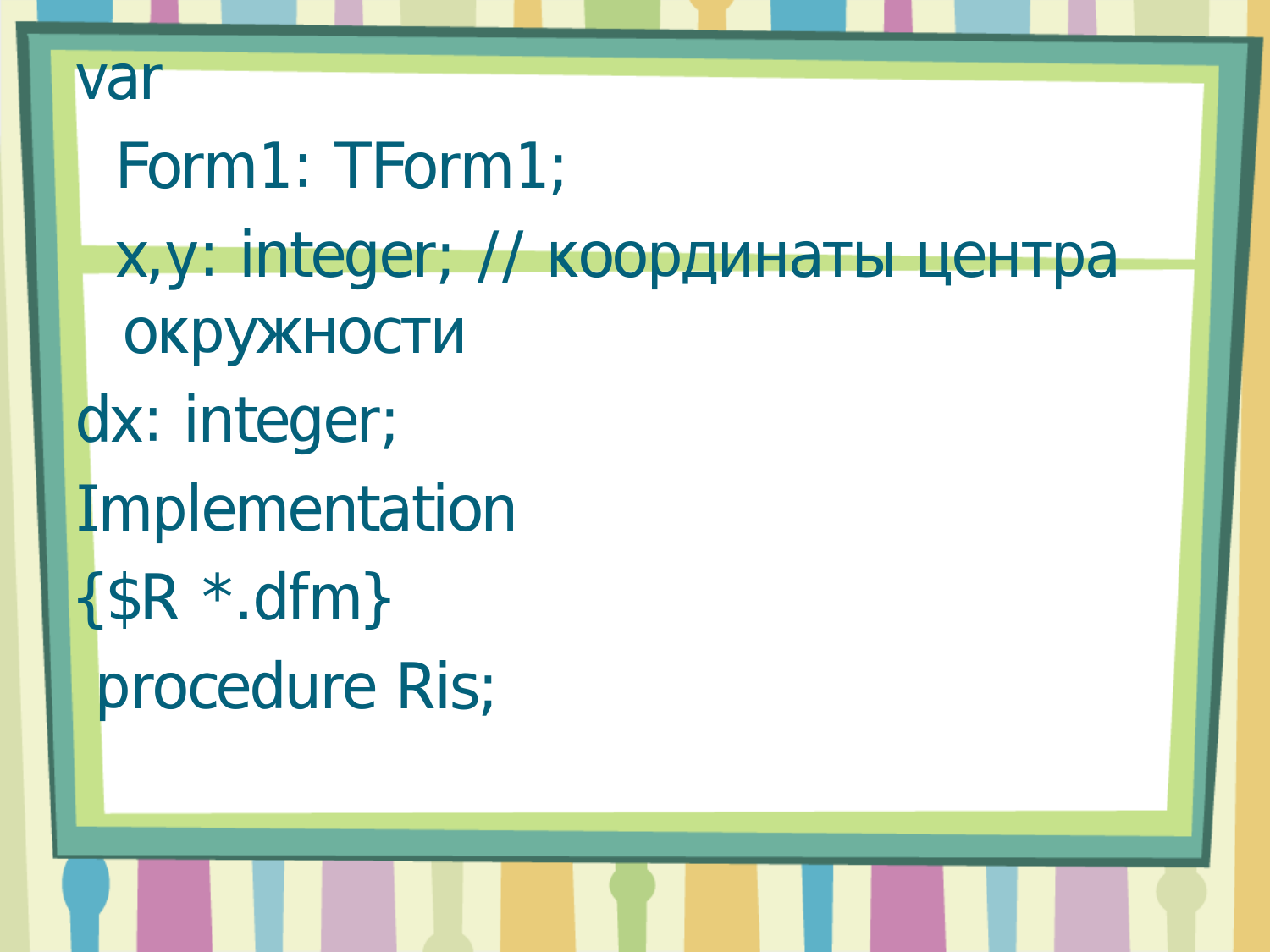

var
  Form1: TForm1;
  x,y: integer; // координаты центра окружности
dx: integer;
Implementation
{$R *.dfm}
 procedure Ris;
#